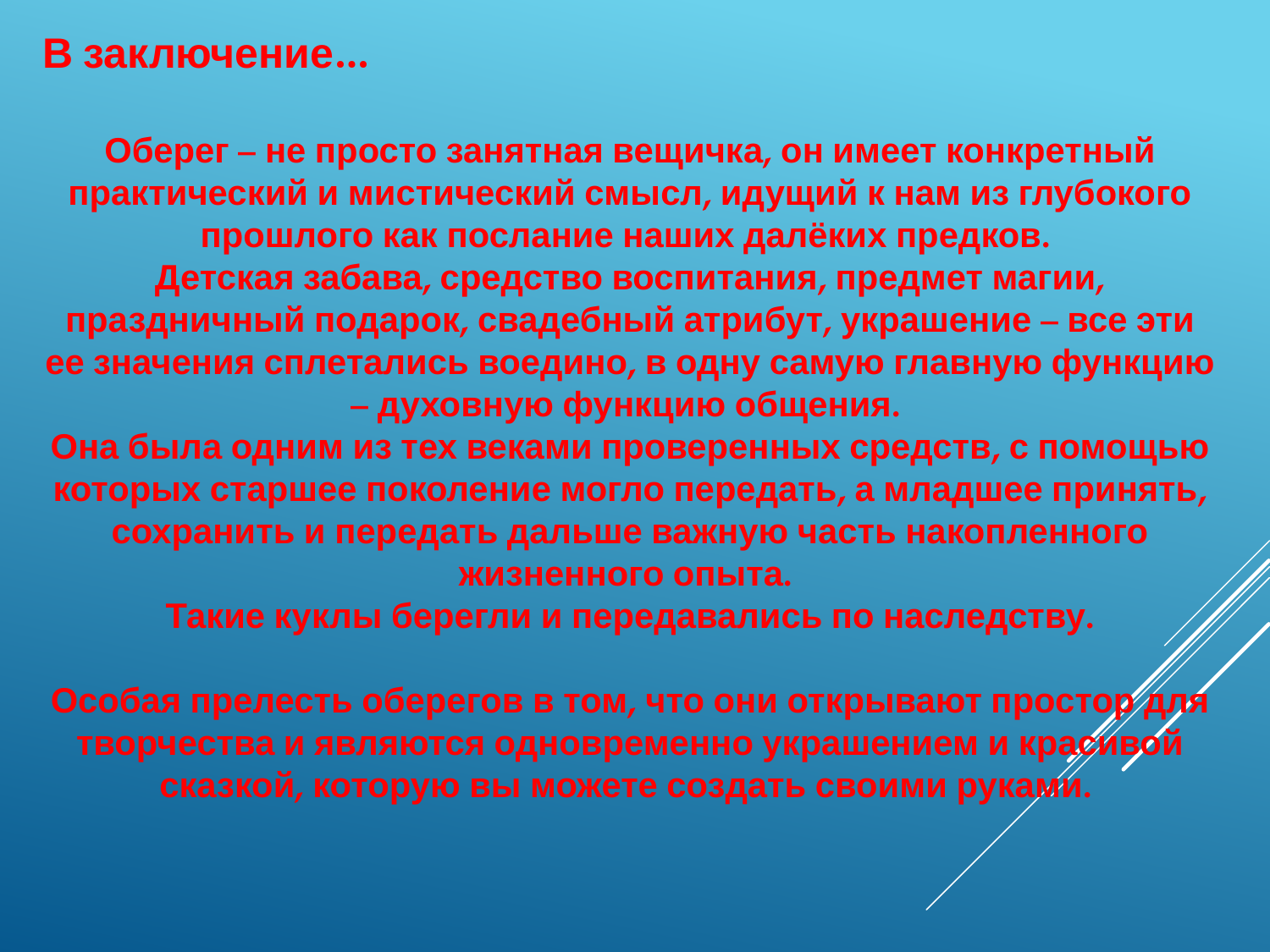

В заключение…

Оберег – не просто занятная вещичка, он имеет конкретный практический и мистический смысл, идущий к нам из глубокого прошлого как послание наших далёких предков.
Детская забава, средство воспитания, предмет магии, праздничный подарок, свадебный атрибут, украшение – все эти ее значения сплетались воедино, в одну самую главную функцию – духовную функцию общения.
Она была одним из тех веками проверенных средств, с помощью которых старшее поколение могло передать, а младшее принять, сохранить и передать дальше важную часть накопленного жизненного опыта.
Такие куклы берегли и передавались по наследству.

Особая прелесть оберегов в том, что они открывают простор для творчества и являются одновременно украшением и красивой сказкой, которую вы можете создать своими руками.